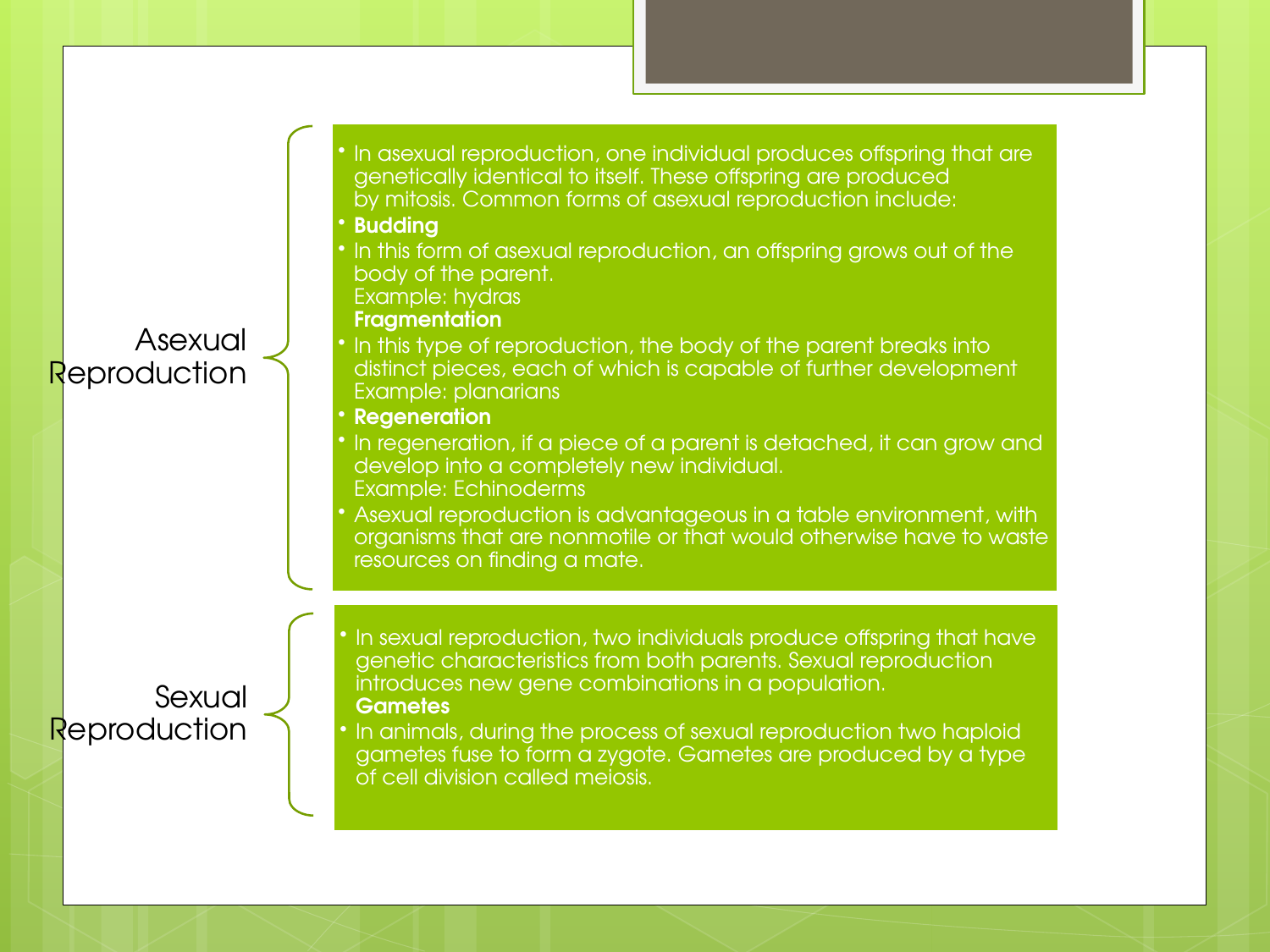

Asexual Reproduction
In asexual reproduction, one individual produces offspring that are genetically identical to itself. These offspring are produced by mitosis. Common forms of asexual reproduction include:
Budding
In this form of asexual reproduction, an offspring grows out of the body of the parent.
Example: hydras
Fragmentation
In this type of reproduction, the body of the parent breaks into distinct pieces, each of which is capable of further development
Example: planarians
Regeneration
In regeneration, if a piece of a parent is detached, it can grow and develop into a completely new individual.
Example: Echinoderms
Asexual reproduction is advantageous in a table environment, with organisms that are nonmotile or that would otherwise have to waste resources on finding a mate.
Sexual Reproduction
In sexual reproduction, two individuals produce offspring that have genetic characteristics from both parents. Sexual reproduction introduces new gene combinations in a population.
Gametes
In animals, during the process of sexual reproduction two haploid gametes fuse to form a zygote. Gametes are produced by a type of cell division called meiosis.